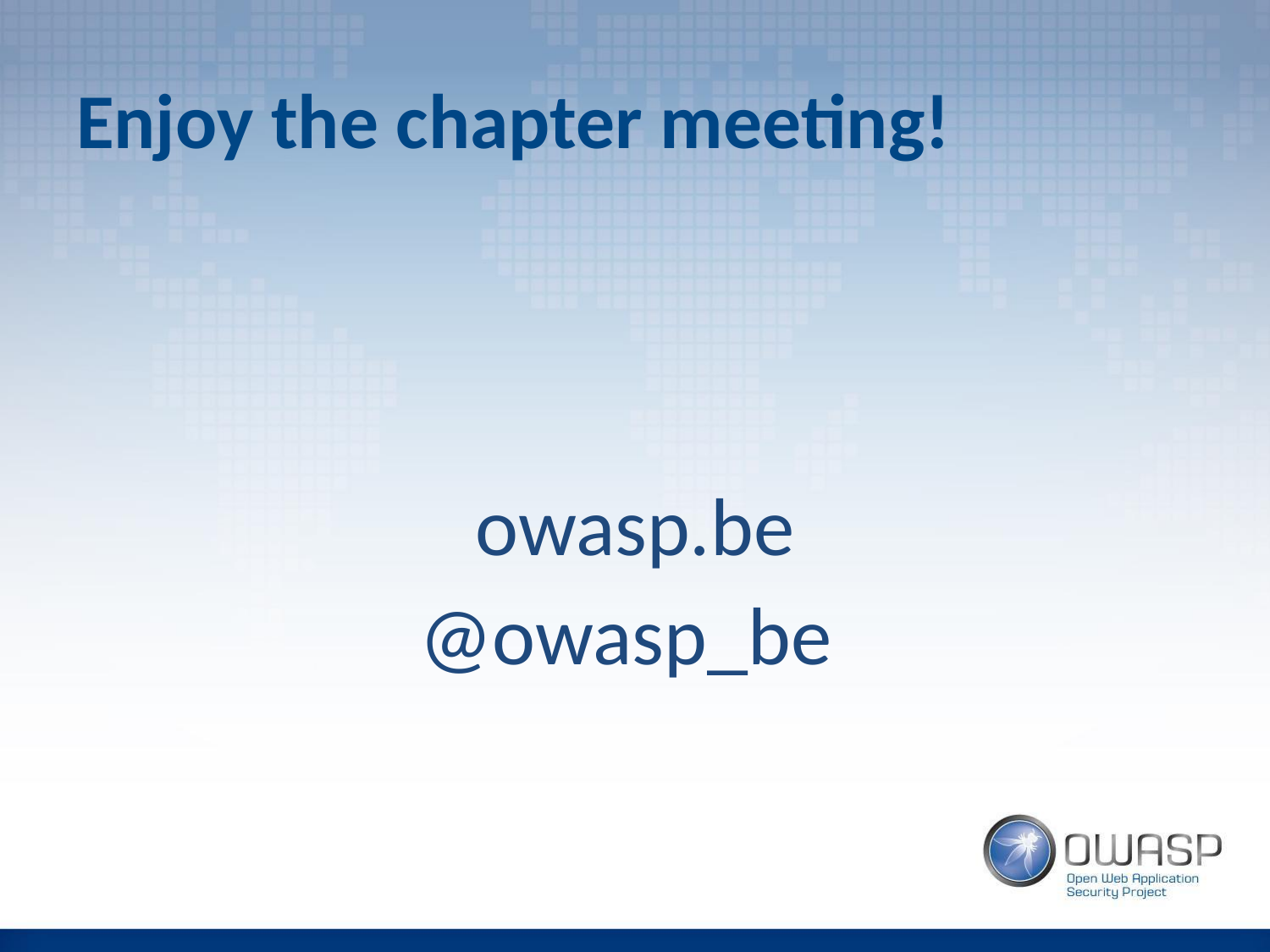

# Enjoy the chapter meeting!
owasp.be
@owasp_be